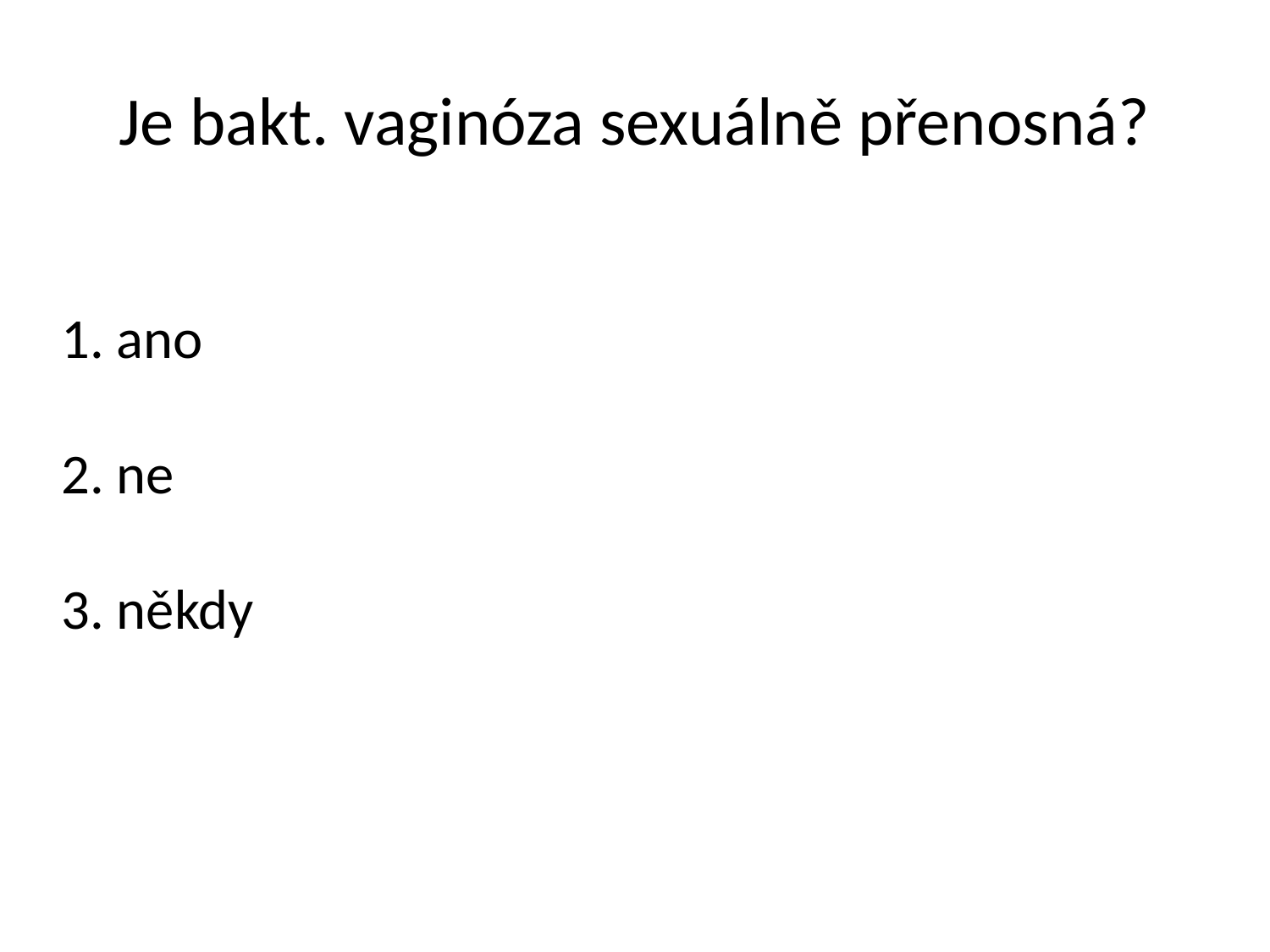

# Je bakt. vaginóza sexuálně přenosná?

1. ano

2. ne

3. někdy